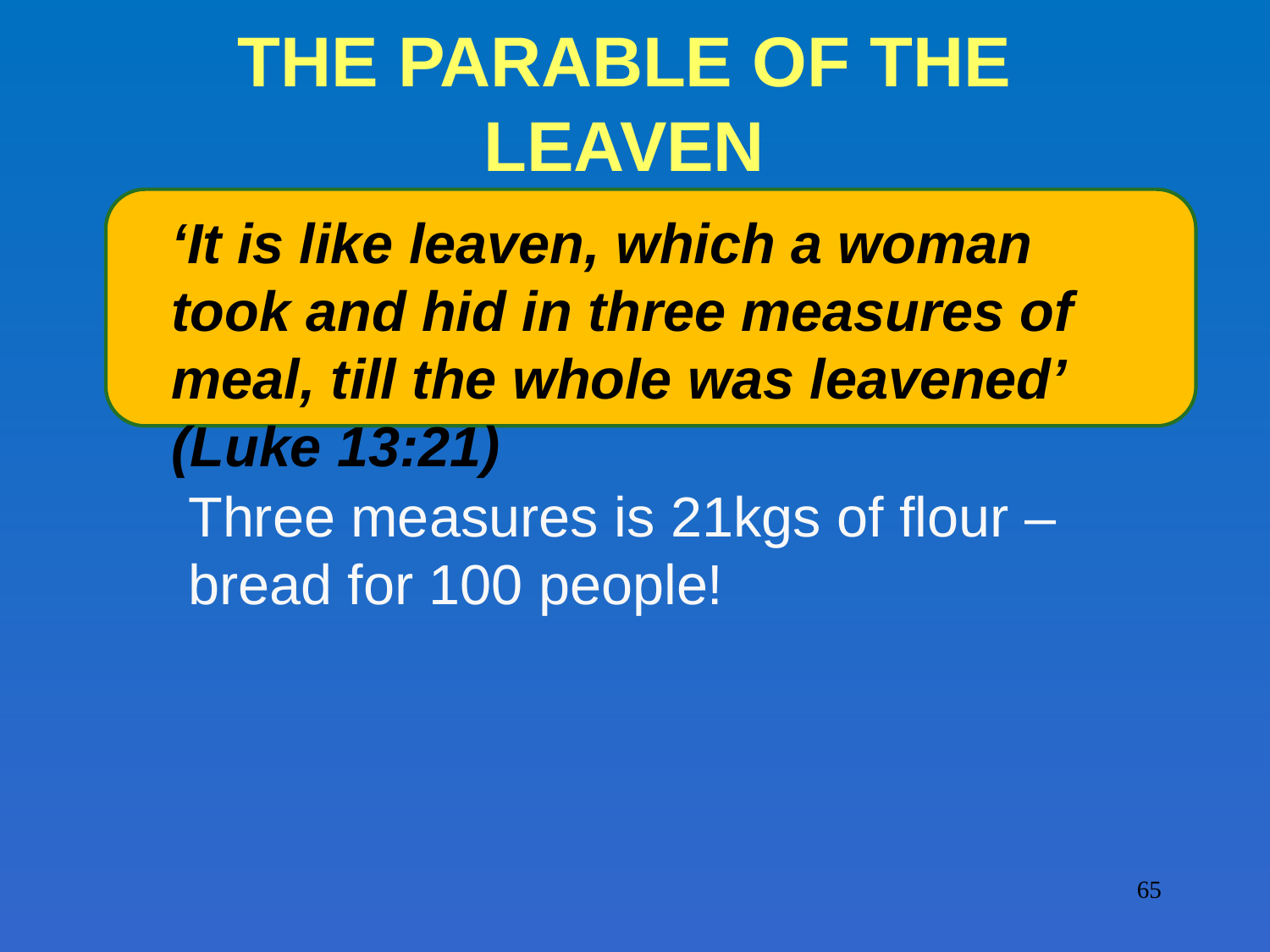

# THE PARABLE OF THE LEAVEN

‘It is like leaven, which a woman took and hid in three measures of meal, till the whole was leavened’ (Luke 13:21)

Three measures is 21kgs of flour – bread for 100 people!

65